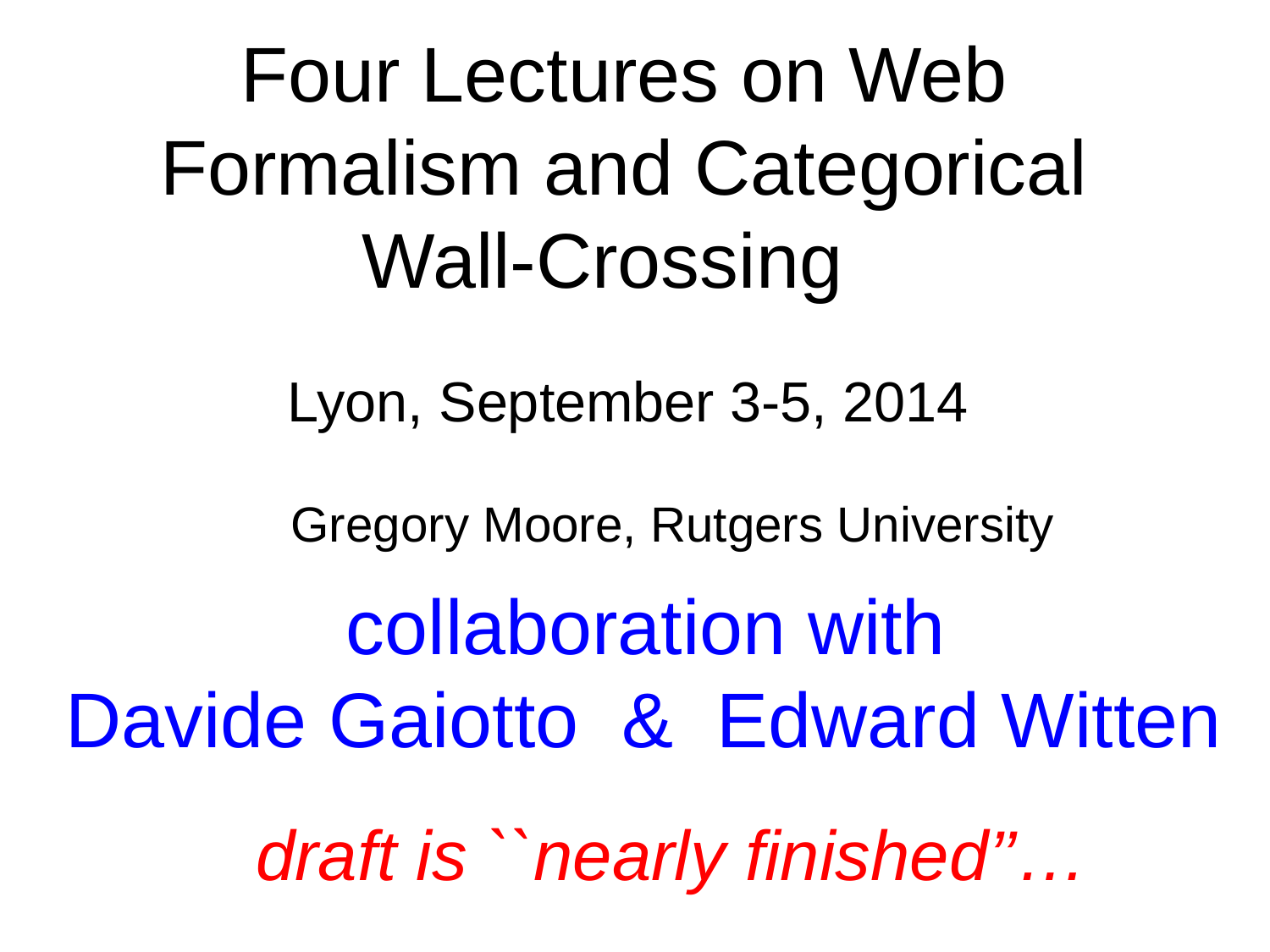

# Four Lectures on Web Formalism and Categorical Wall-Crossing
Lyon, September 3-5, 2014
           Gregory Moore, Rutgers University
             collaboration with
Davide Gaiotto  &  Edward Witten
draft is ``nearly finished’’…